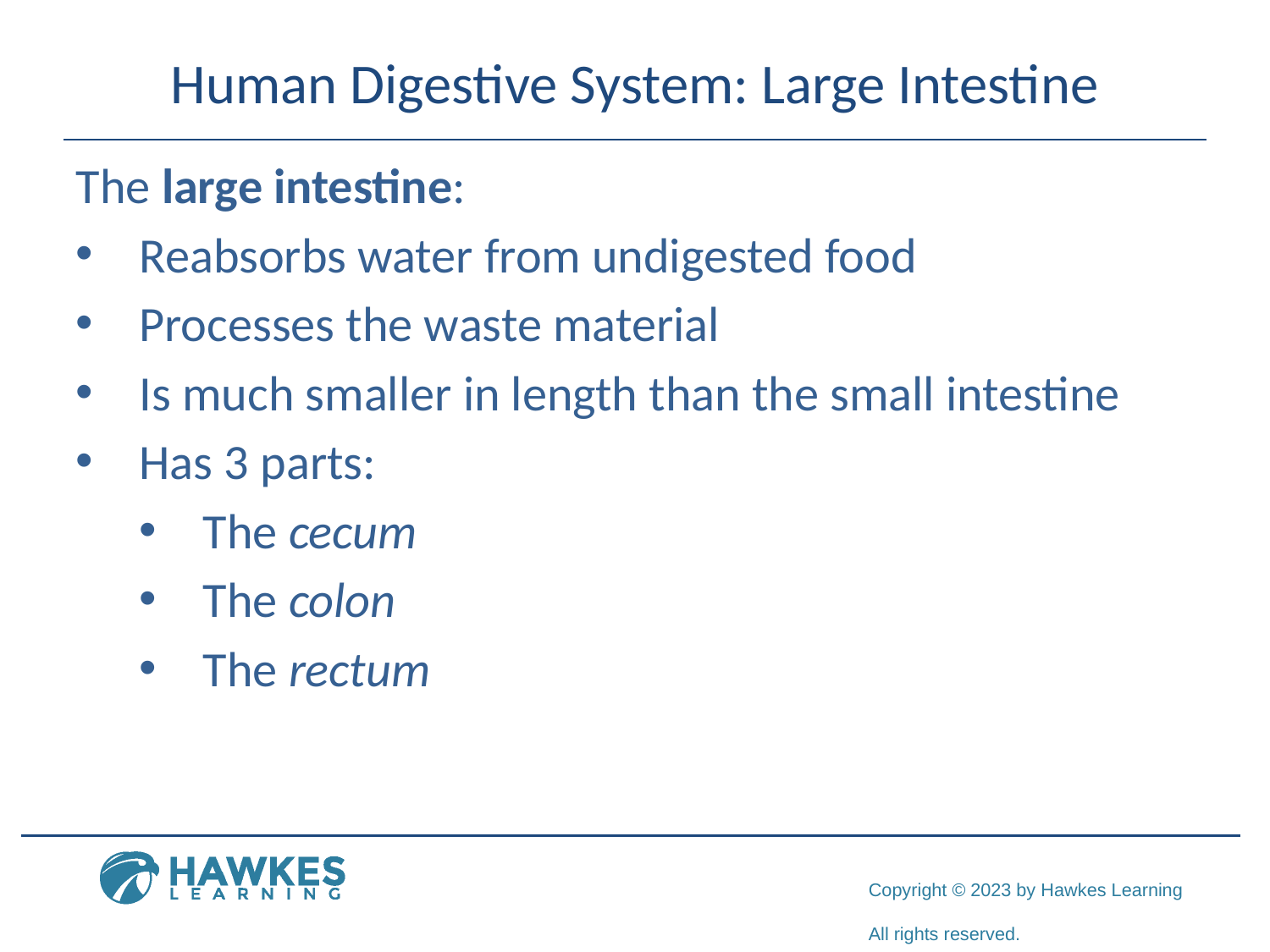

# Human Digestive System: Large Intestine
The large intestine:
Reabsorbs water from undigested food
Processes the waste material
Is much smaller in length than the small intestine
Has 3 parts:
The cecum
The colon
The rectum